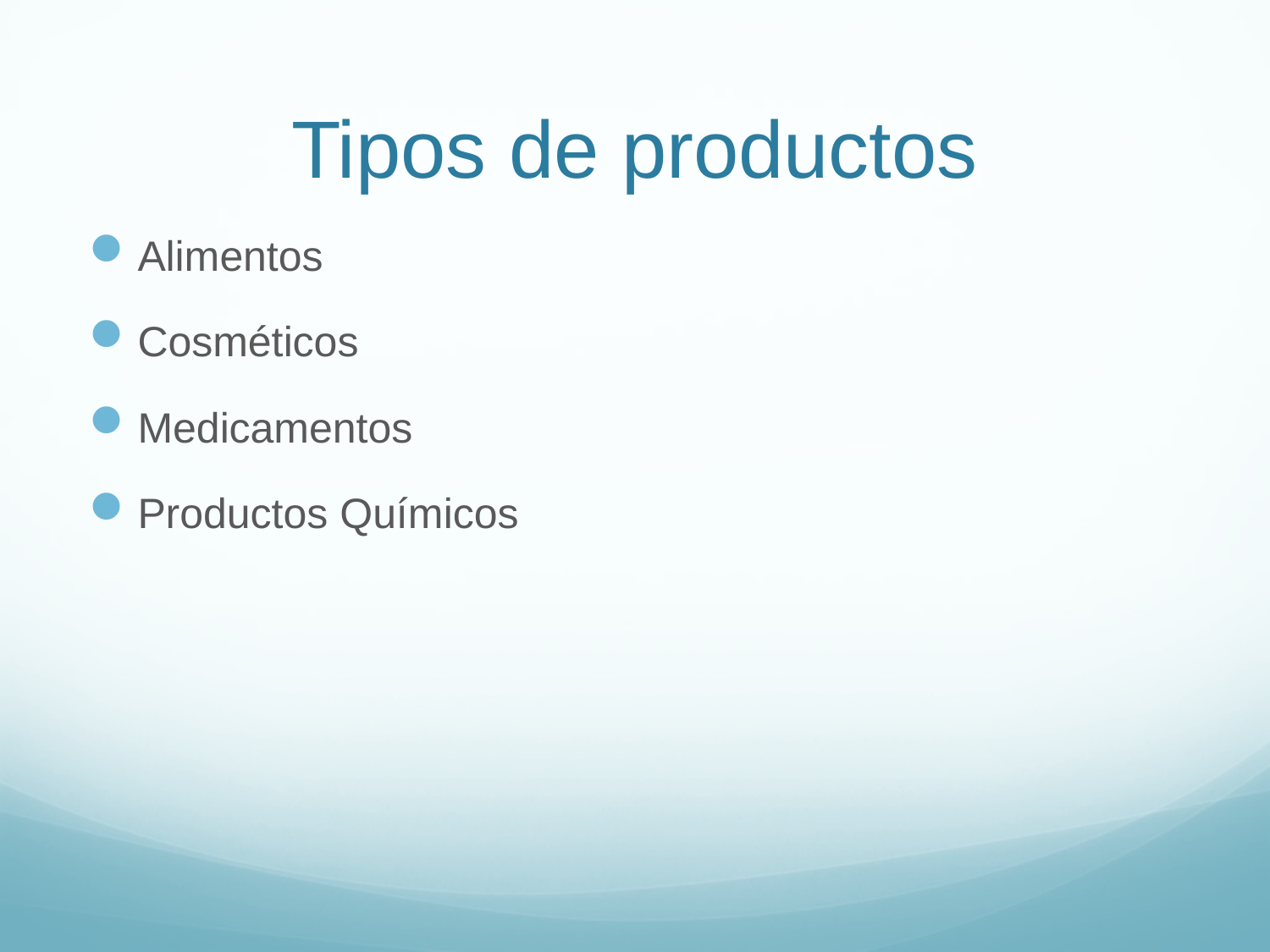

# Tipos de productos
Alimentos
Cosméticos
Medicamentos
Productos Químicos